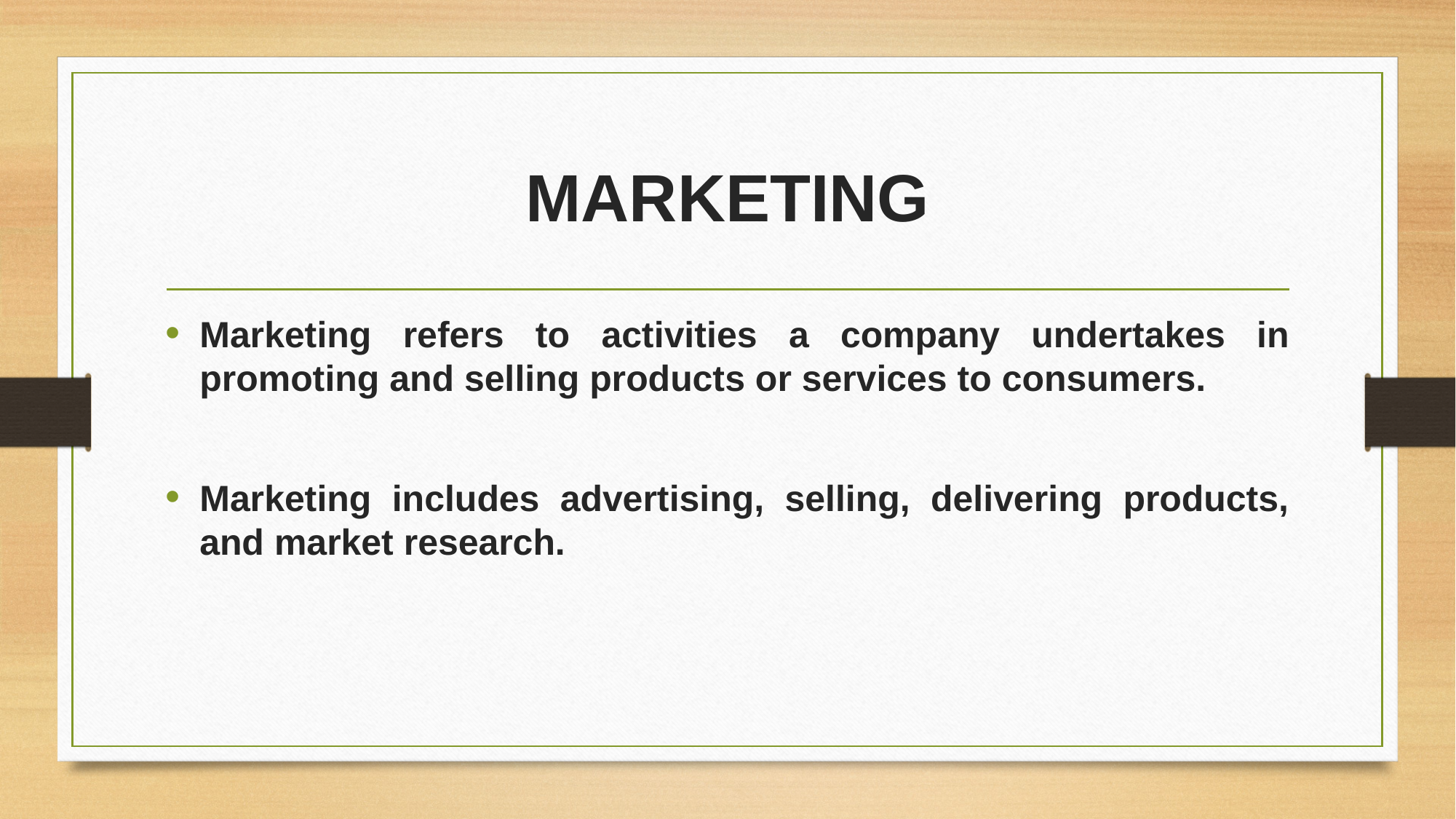

# MARKETING
Marketing refers to activities a company undertakes in promoting and selling products or services to consumers.

Marketing includes advertising, selling, delivering products, and market research.